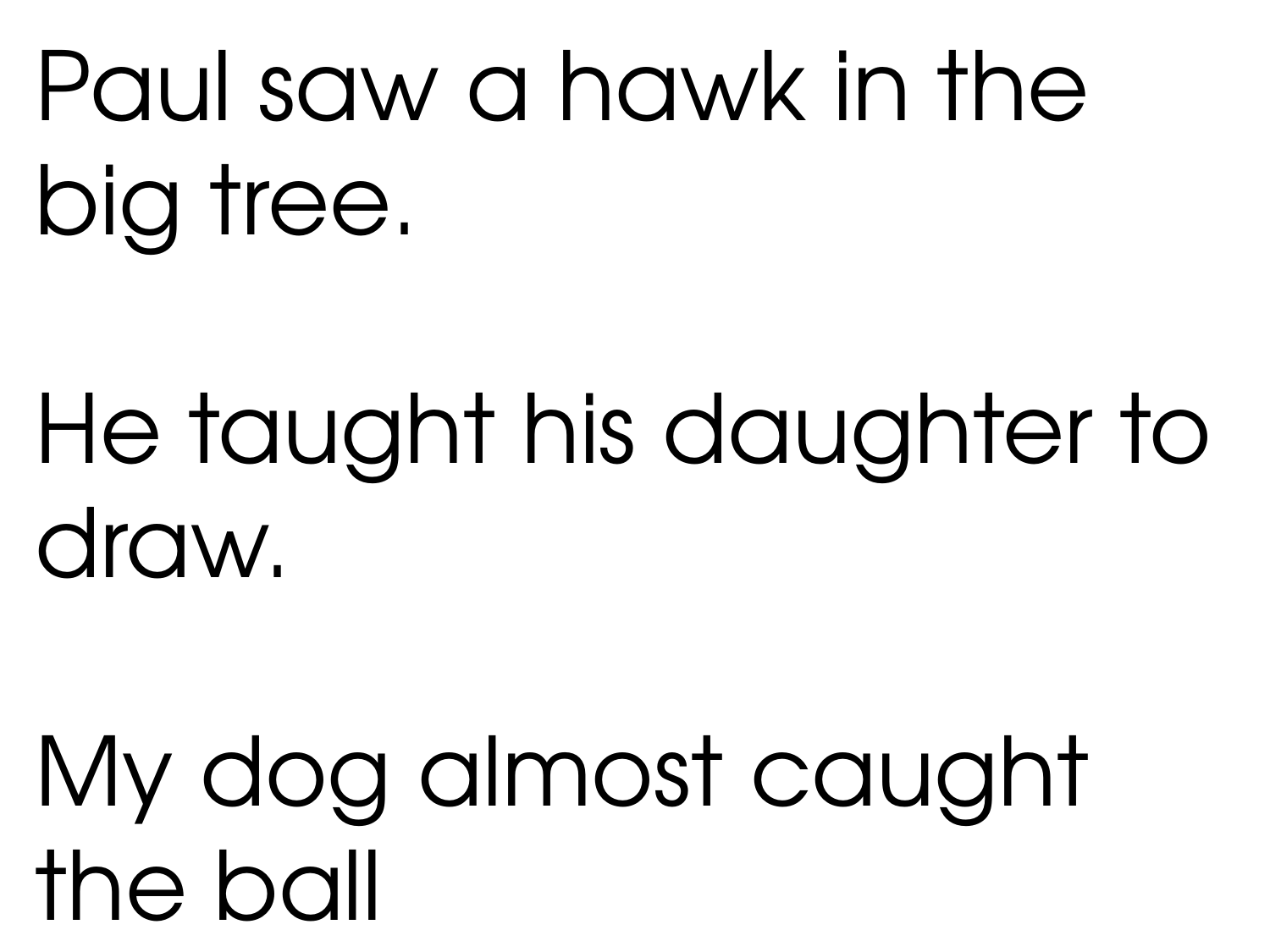

Paul saw a hawk in the big tree.

He taught his daughter to draw.

My dog almost caught the ball